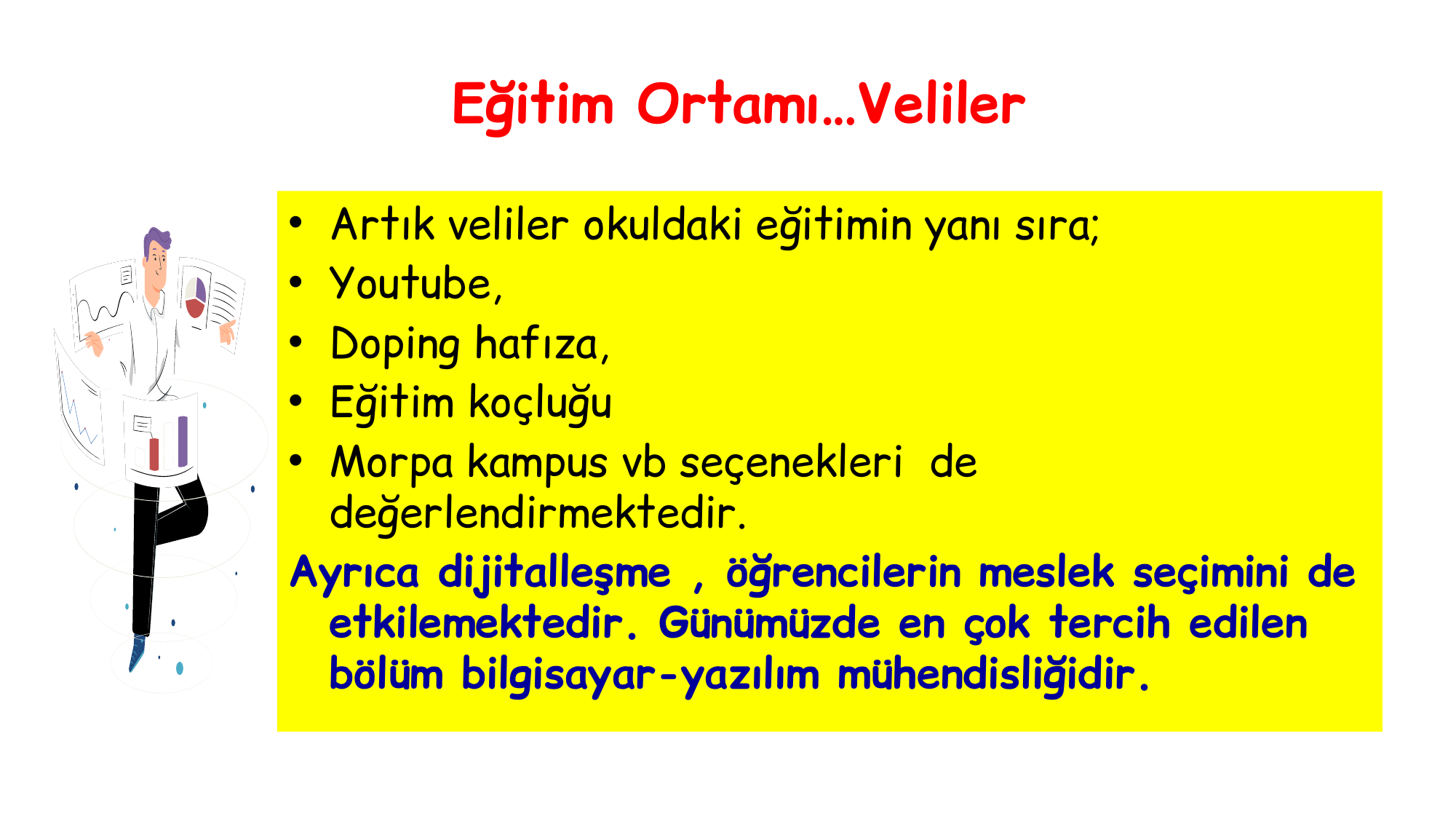

# Eğitim Ortamı…Veliler
Artık veliler okuldaki eğitimin yanı sıra;
Youtube,
Doping hafıza,
Eğitim koçluğu
Morpa kampus vb seçenekleri  de değerlendirmektedir.
Ayrıca dijitalleşme , öğrencilerin meslek seçimini de etkilemektedir. Günümüzde en çok tercih edilen bölüm bilgisayar-yazılım mühendisliğidir.